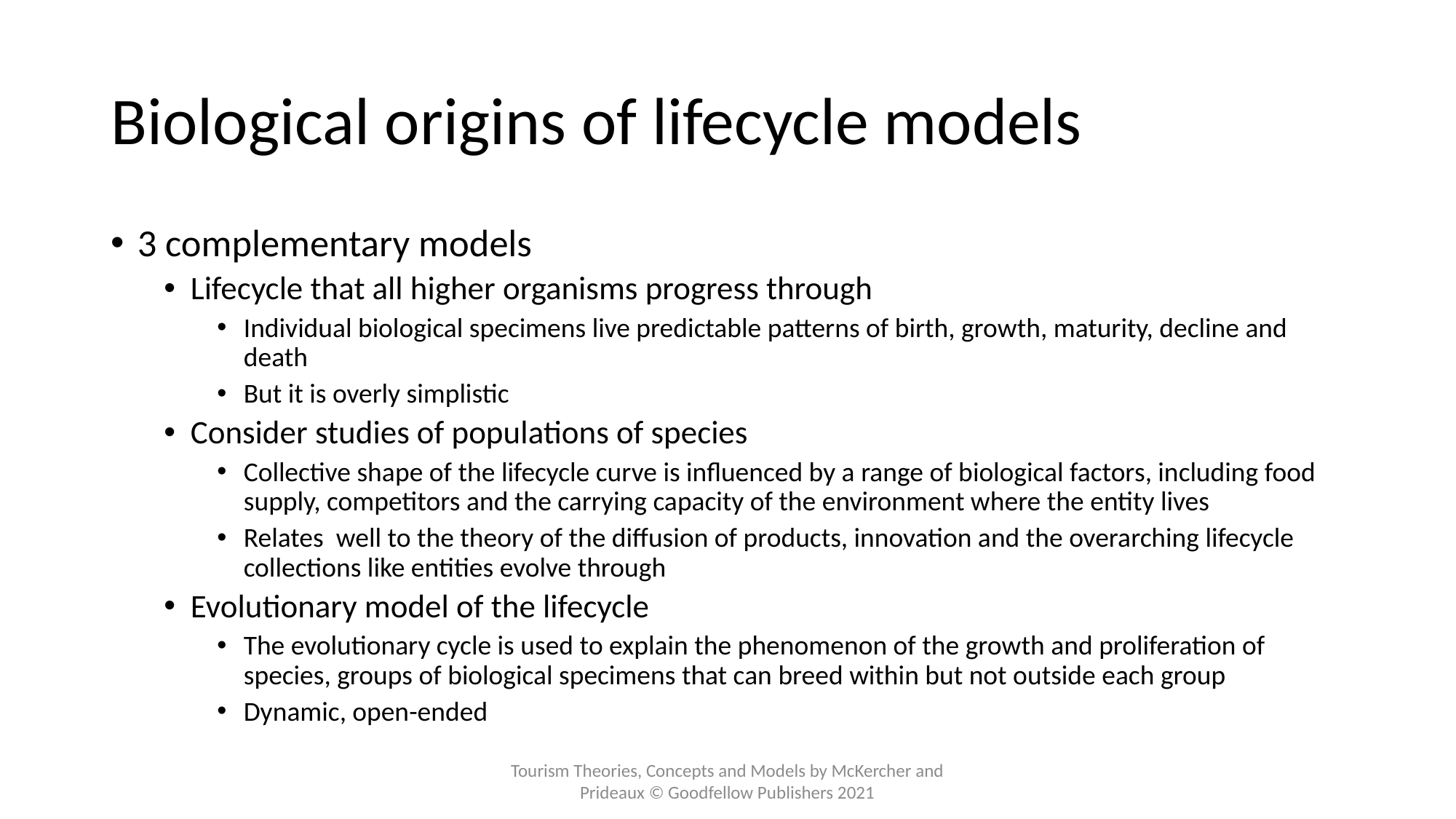

# Biological origins of lifecycle models
3 complementary models
Lifecycle that all higher organisms progress through
Individual biological specimens live predictable patterns of birth, growth, maturity, decline and death
But it is overly simplistic
Consider studies of populations of species
Collective shape of the lifecycle curve is influenced by a range of biological factors, including food supply, competitors and the carrying capacity of the environment where the entity lives
Relates  well to the theory of the diffusion of products, innovation and the overarching lifecycle collections like entities evolve through
Evolutionary model of the lifecycle
The evolutionary cycle is used to explain the phenomenon of the growth and proliferation of species, groups of biological specimens that can breed within but not outside each group
Dynamic, open-ended

Tourism Theories, Concepts and Models by McKercher and Prideaux © Goodfellow Publishers 2021